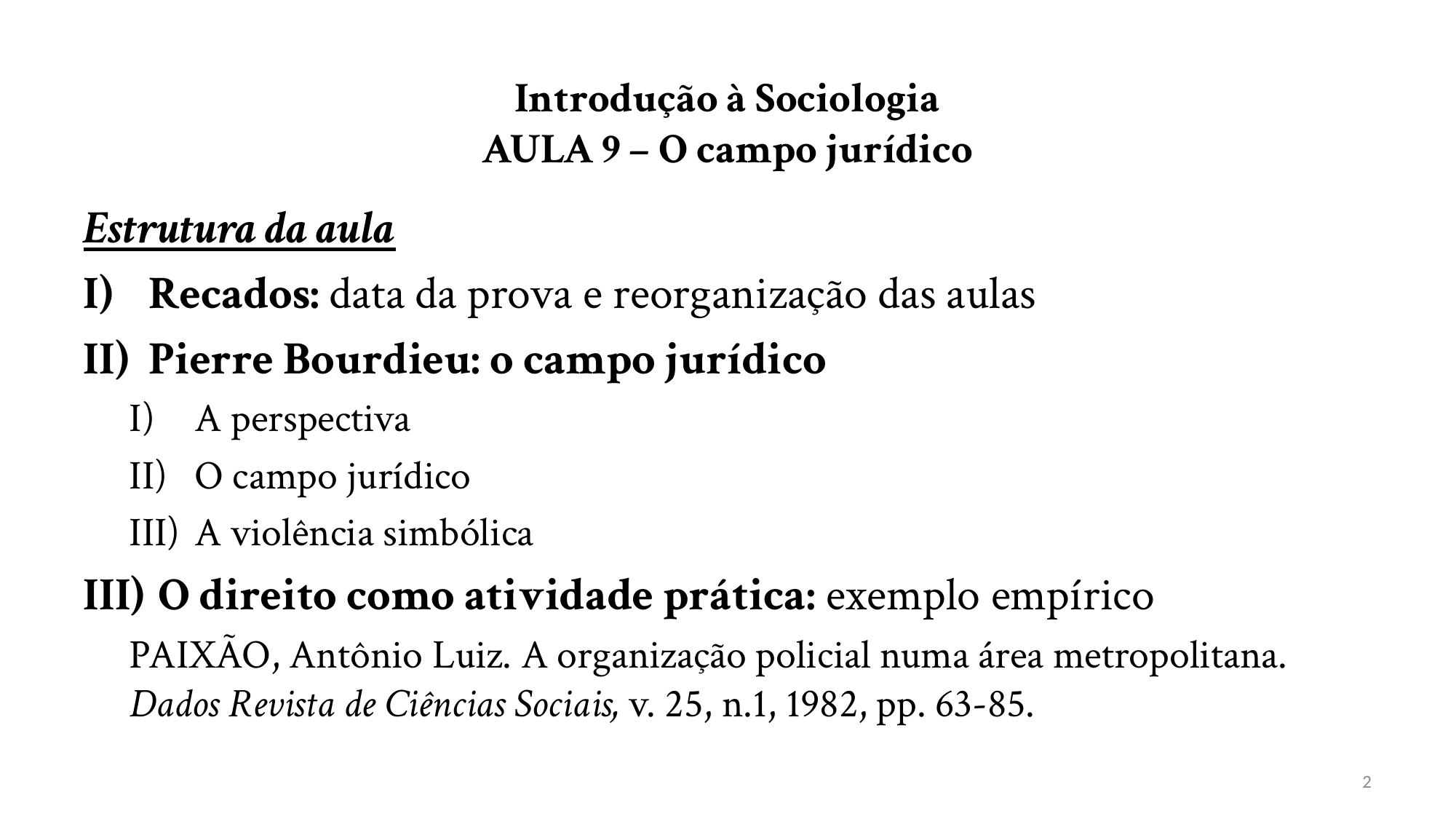

# Introdução à Sociologia AULA 9 – O campo jurídico
Estrutura da aula
Recados: data da prova e reorganização das aulas
Pierre Bourdieu: o campo jurídico
A perspectiva
O campo jurídico
A violência simbólica
 O direito como atividade prática: exemplo empírico
PAIXÃO, Antônio Luiz. A organização policial numa área metropolitana. Dados Revista de Ciências Sociais, v. 25, n.1, 1982, pp. 63-85.

2